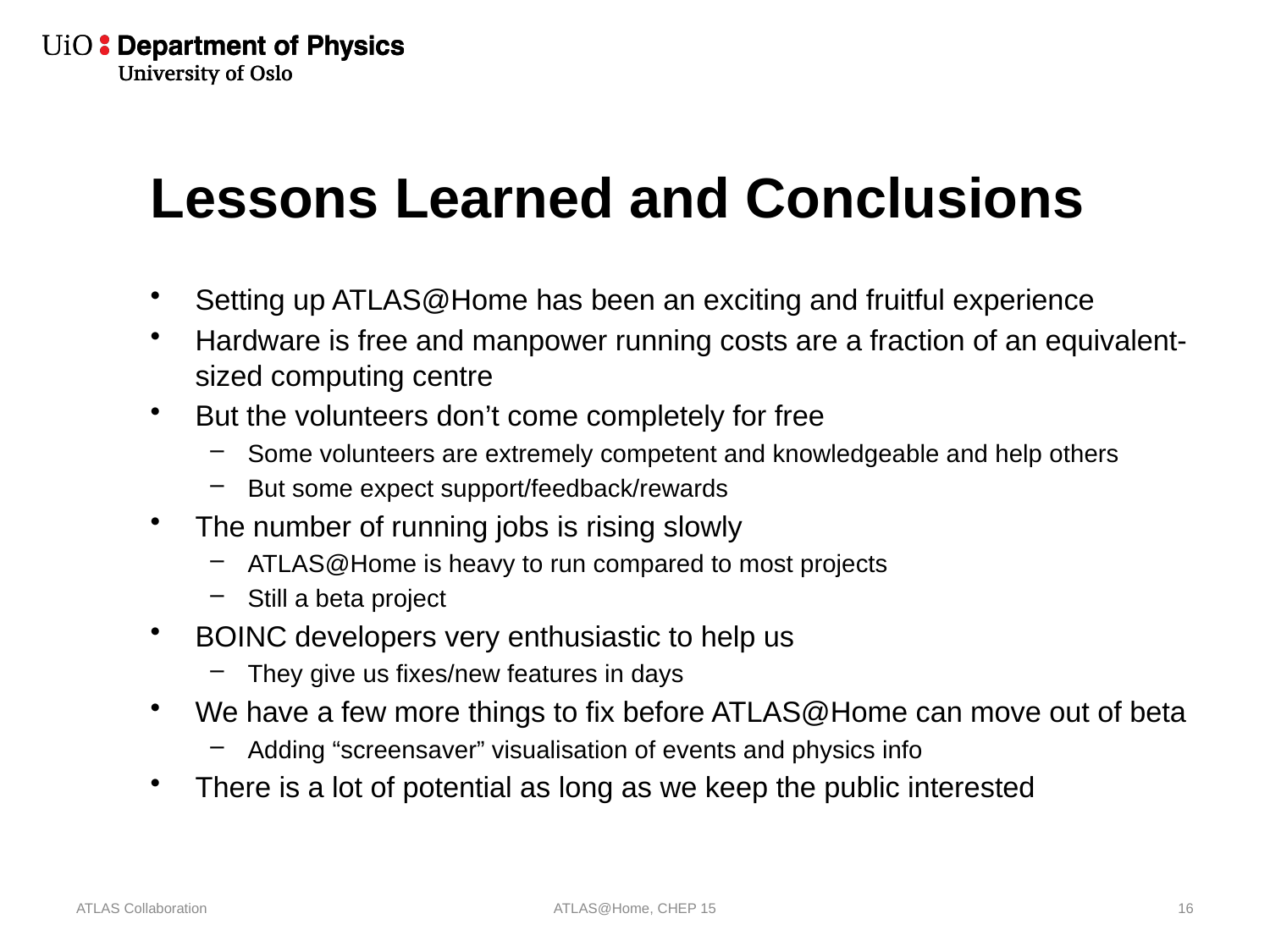

# Lessons Learned and Conclusions
Setting up ATLAS@Home has been an exciting and fruitful experience
Hardware is free and manpower running costs are a fraction of an equivalent-sized computing centre
But the volunteers don’t come completely for free
Some volunteers are extremely competent and knowledgeable and help others
But some expect support/feedback/rewards
The number of running jobs is rising slowly
ATLAS@Home is heavy to run compared to most projects
Still a beta project
BOINC developers very enthusiastic to help us
They give us fixes/new features in days
We have a few more things to fix before ATLAS@Home can move out of beta
Adding “screensaver” visualisation of events and physics info
There is a lot of potential as long as we keep the public interested
ATLAS Collaboration
ATLAS@Home, CHEP 15
16